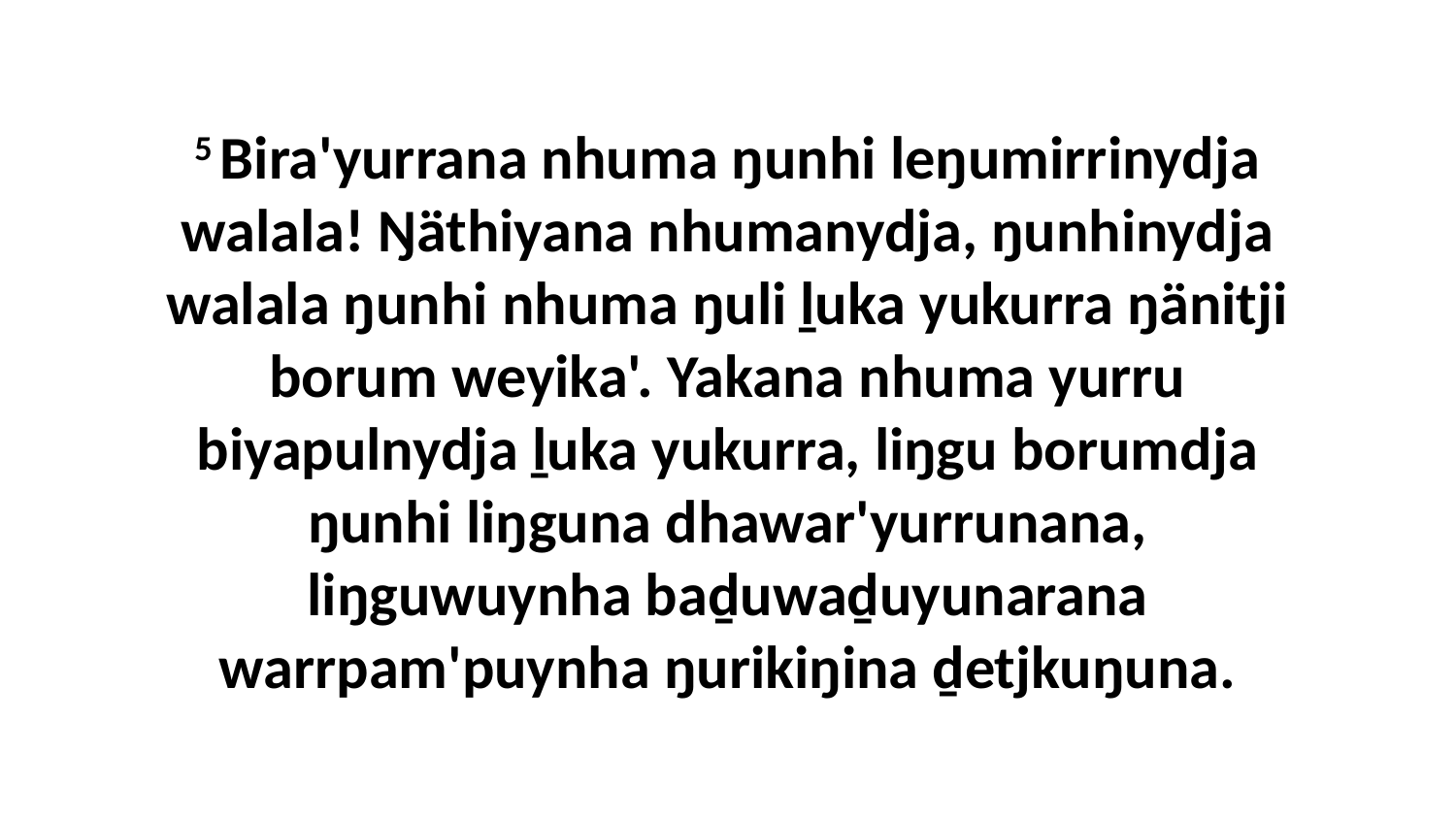

5 Bira'yurrana nhuma ŋunhi leŋumirrinydja walala! Ŋäthiyana nhumanydja, ŋunhinydja walala ŋunhi nhuma ŋuli ḻuka yukurra ŋänitji borum weyika'. Yakana nhuma yurru biyapulnydja ḻuka yukurra, liŋgu borumdja ŋunhi liŋguna dhawar'yurrunana, liŋguwuynha baḏuwaḏuyunarana warrpam'puynha ŋurikiŋina ḏetjkuŋuna.